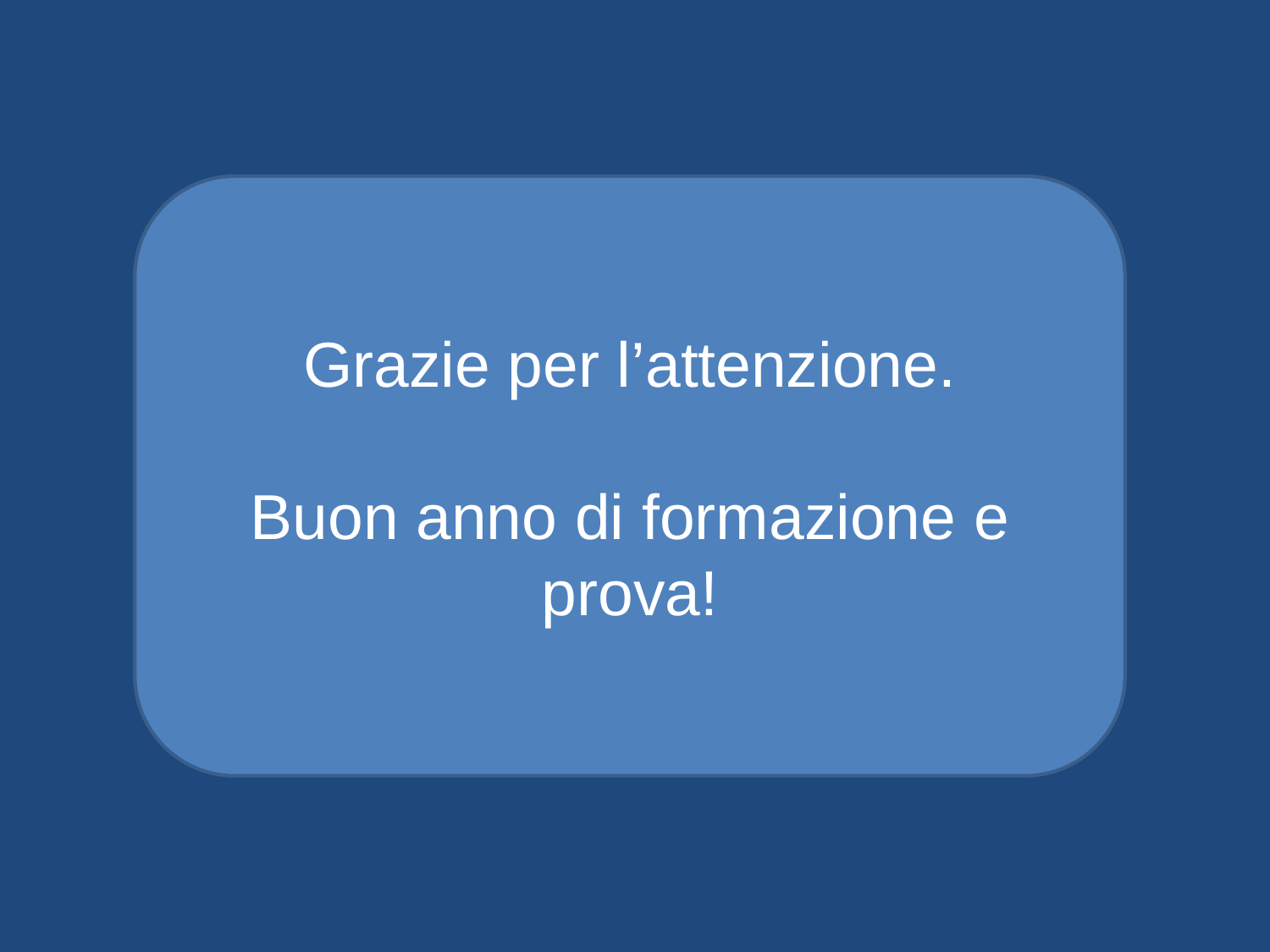

Grazie per l’attenzione.

Buon anno di formazione e prova!